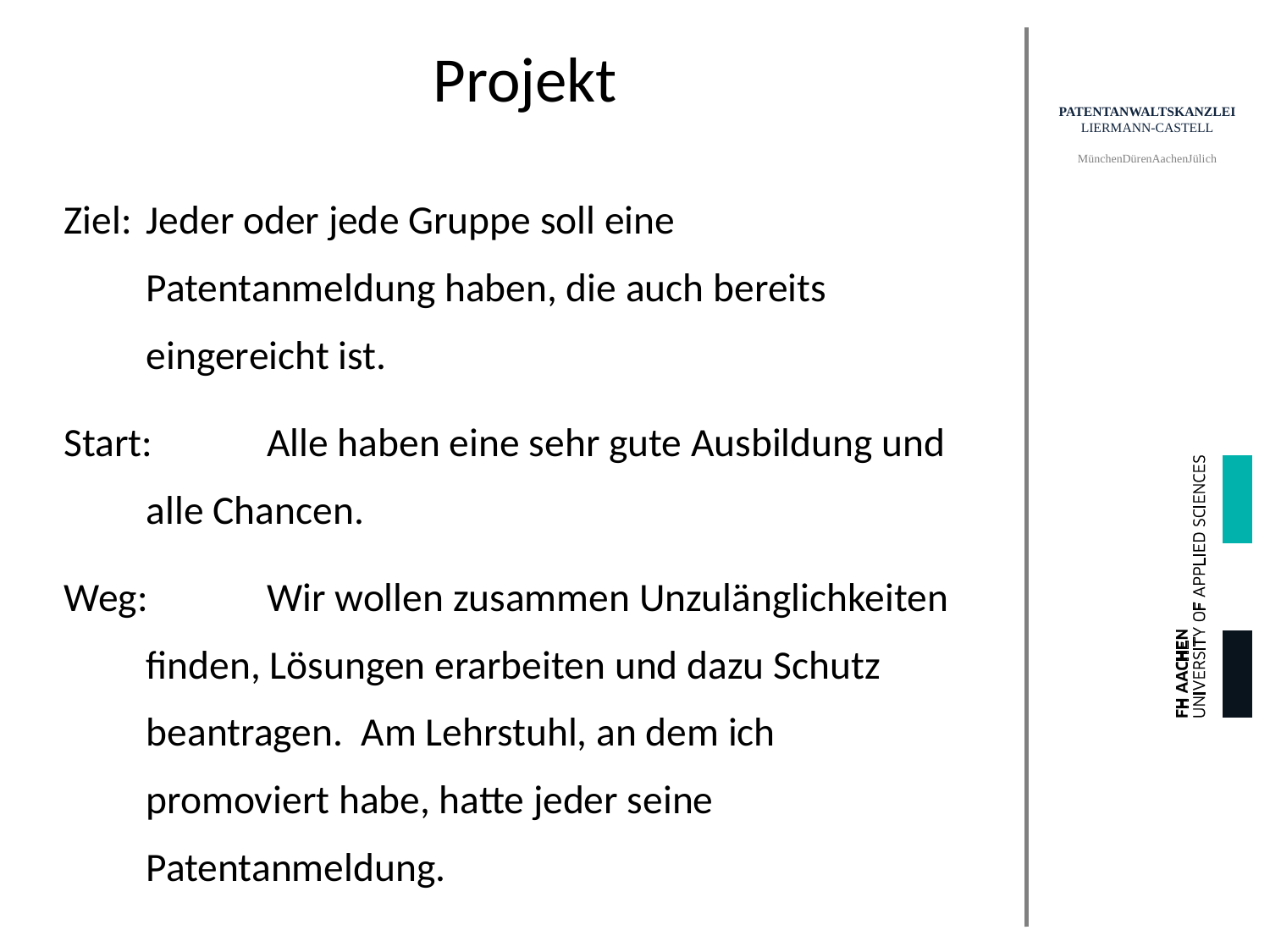

# Projekt
Ziel:		Jeder oder jede Gruppe soll eine 	Patentanmeldung haben, die auch bereits 	eingereicht ist.
Start:	Alle haben eine sehr gute Ausbildung und 	alle Chancen.
Weg:	Wir wollen zusammen Unzulänglichkeiten 	finden, Lösungen erarbeiten und dazu Schutz 	beantragen.  Am Lehrstuhl, an dem ich 	promoviert habe, hatte jeder seine 	Patentanmeldung.